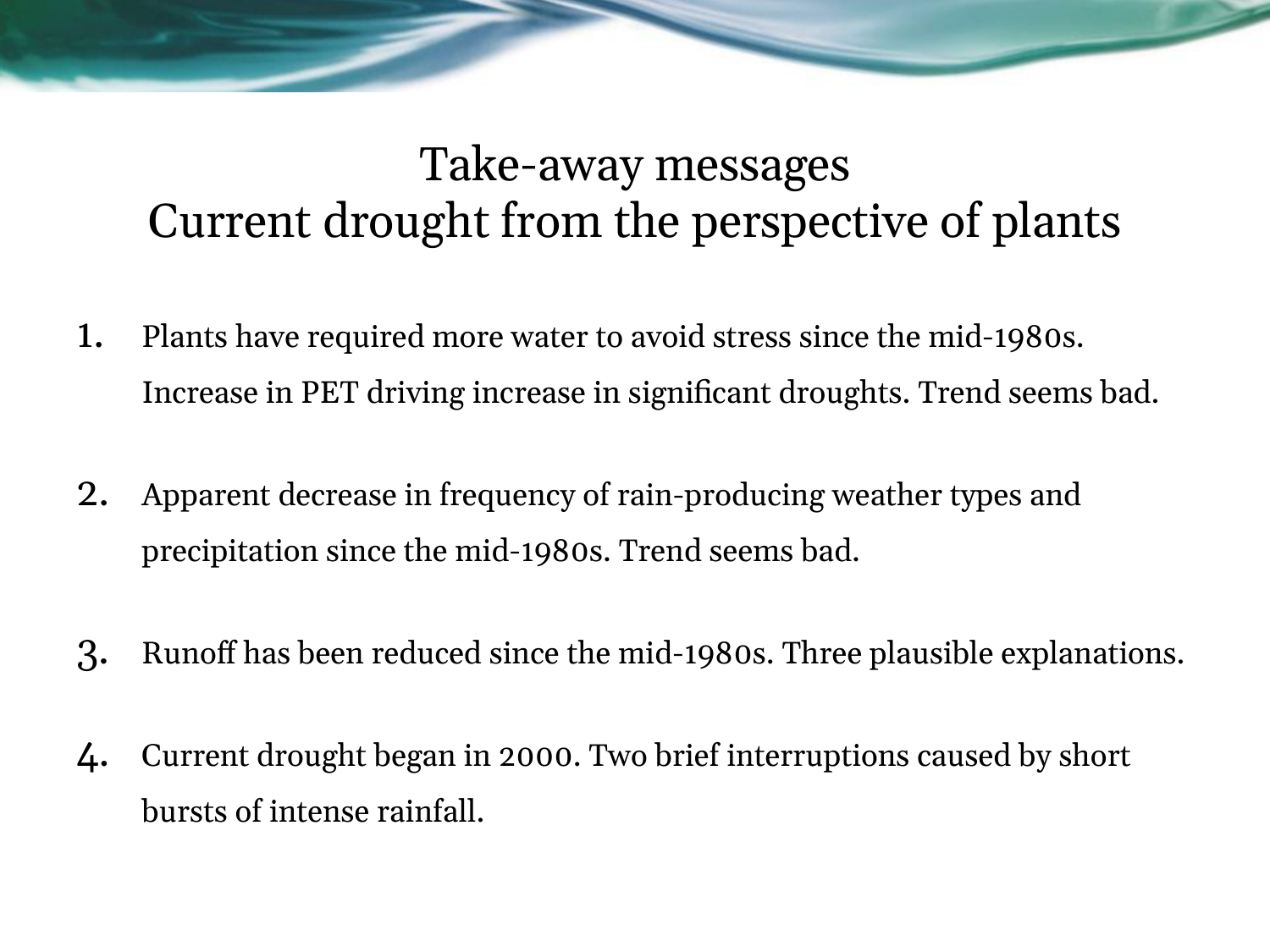

# Take-away messages Current drought from the perspective of plants

Plants have required more water to avoid stress since the mid-1980s. Increase in PET driving increase in significant droughts. Trend seems bad.
Apparent decrease in frequency of rain-producing weather types and precipitation since the mid-1980s. Trend seems bad.
Runoff has been reduced since the mid-1980s. Three plausible explanations.
Current drought began in 2000. Two brief interruptions caused by short bursts of intense rainfall.